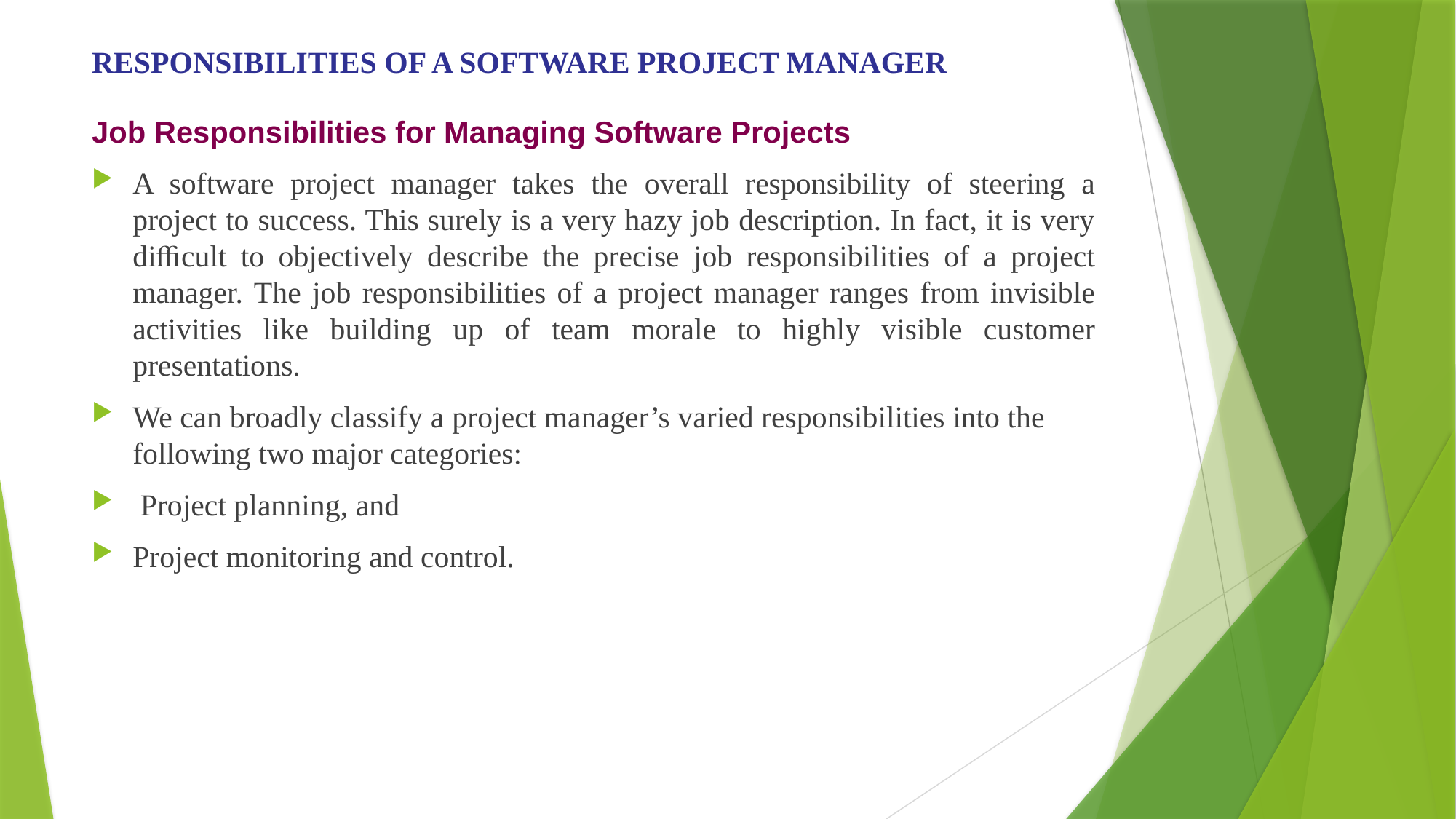

# RESPONSIBILITIES OF A SOFTWARE PROJECT MANAGER
Job Responsibilities for Managing Software Projects
A software project manager takes the overall responsibility of steering a project to success. This surely is a very hazy job description. In fact, it is very diﬃcult to objectively describe the precise job responsibilities of a project manager. The job responsibilities of a project manager ranges from invisible activities like building up of team morale to highly visible customer presentations.
We can broadly classify a project manager’s varied responsibilities into the following two major categories:
 Project planning, and
Project monitoring and control.